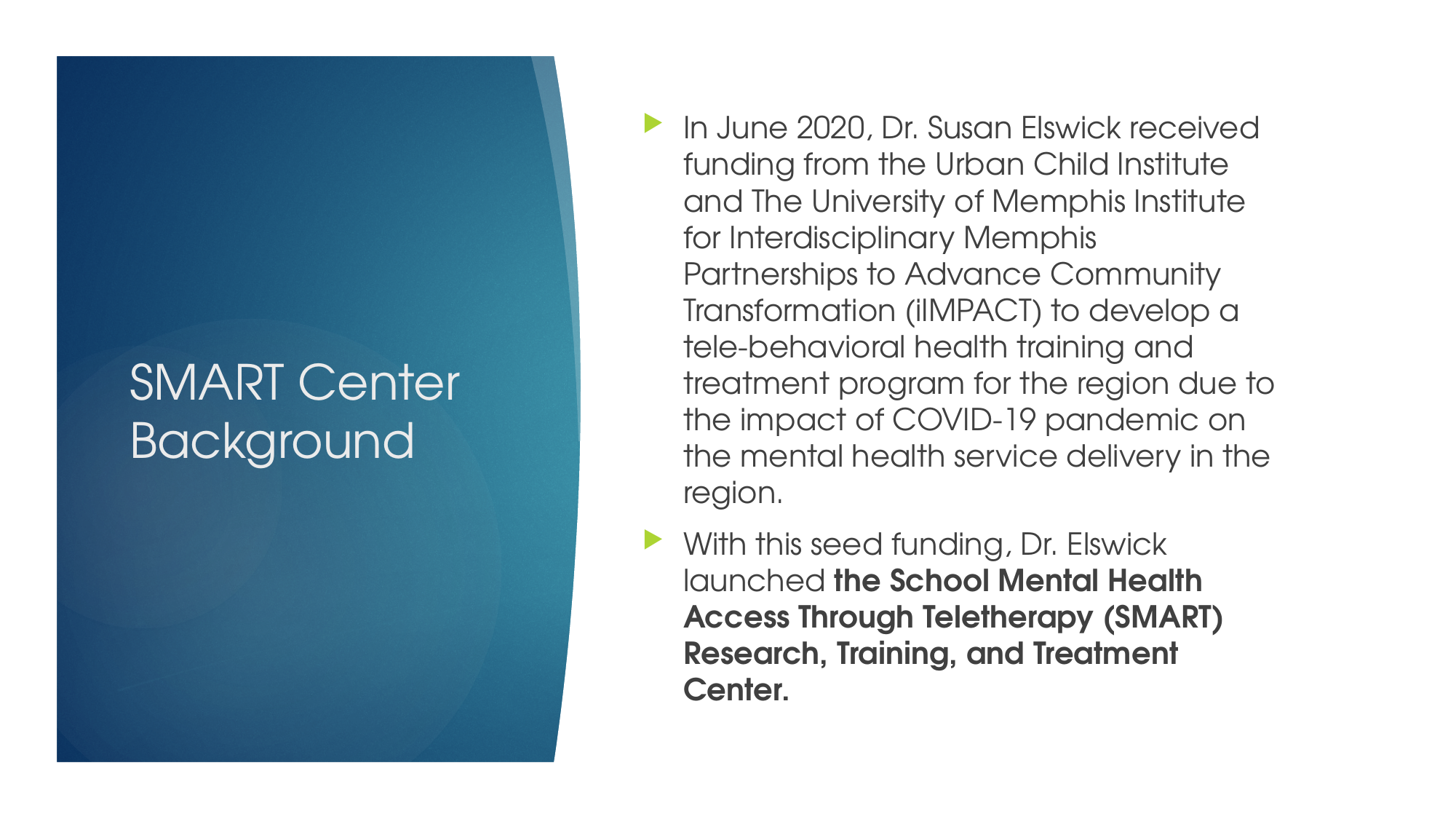

In June 2020, Dr. Susan Elswick received funding from the Urban Child Institute and The University of Memphis Institute for Interdisciplinary Memphis Partnerships to Advance Community Transformation (iIMPACT) to develop a tele-behavioral health training and treatment program for the region due to the impact of COVID-19 pandemic on the mental health service delivery in the region.
With this seed funding, Dr. Elswick launched the School Mental Health Access Through Teletherapy (SMART) Research, Training, and Treatment Center.
# SMART Center Background